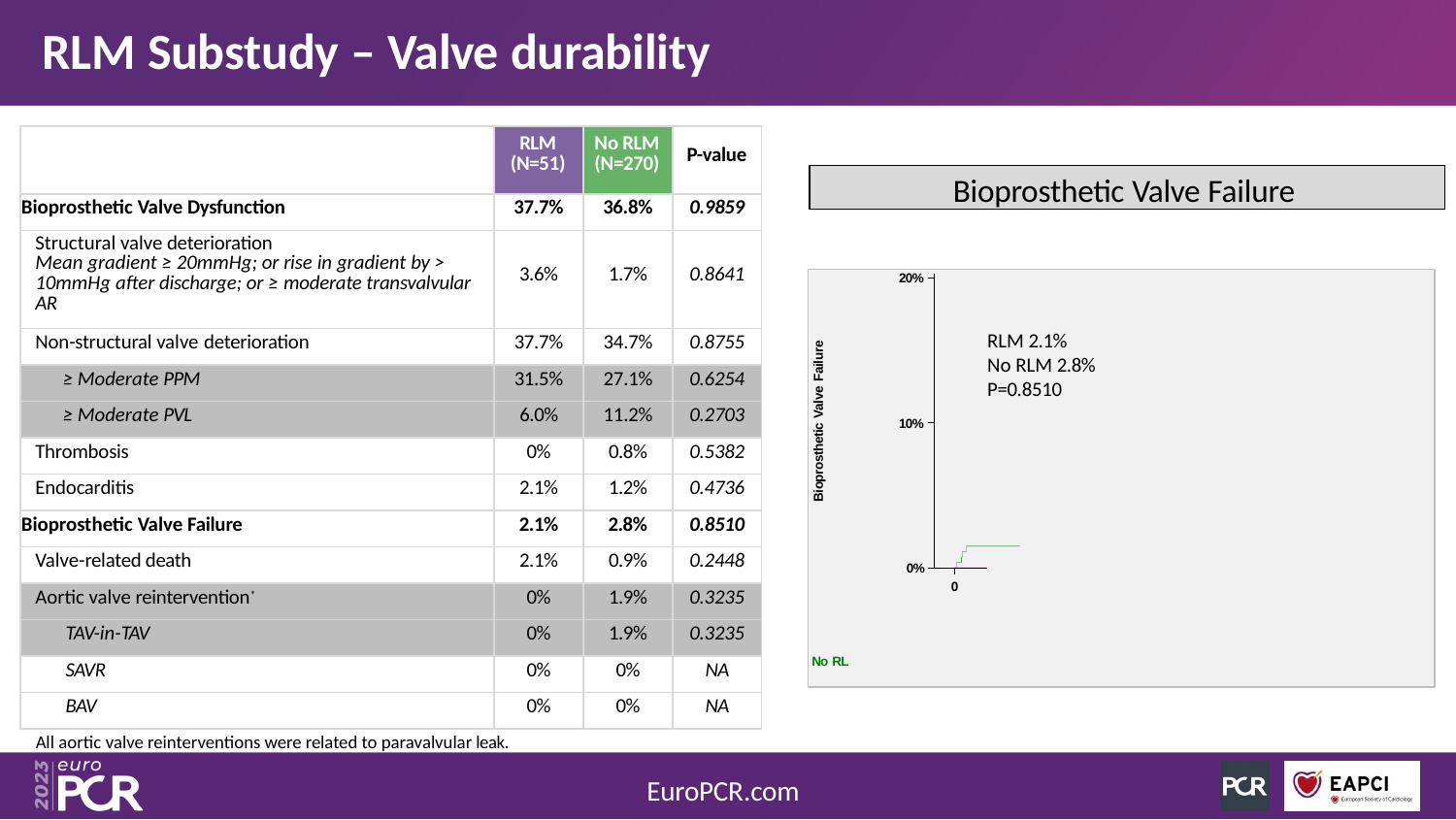

# RLM Substudy – Valve durability
|  | RLM (N=51) | No RLM (N=270) | P-value |
| --- | --- | --- | --- |
| Bioprosthetic Valve Dysfunction | 37.7% | 36.8% | 0.9859 |
| Structural valve deterioration Mean gradient ≥ 20mmHg; or rise in gradient by > 10mmHg after discharge; or ≥ moderate transvalvular AR | 3.6% | 1.7% | 0.8641 |
| Non-structural valve deterioration | 37.7% | 34.7% | 0.8755 |
| ≥ Moderate PPM | 31.5% | 27.1% | 0.6254 |
| ≥ Moderate PVL | 6.0% | 11.2% | 0.2703 |
| Thrombosis | 0% | 0.8% | 0.5382 |
| Endocarditis | 2.1% | 1.2% | 0.4736 |
| Bioprosthetic Valve Failure | 2.1% | 2.8% | 0.8510 |
| Valve-related death | 2.1% | 0.9% | 0.2448 |
| Aortic valve reintervention\* | 0% | 1.9% | 0.3235 |
| TAV-in-TAV | 0% | 1.9% | 0.3235 |
| SAVR | 0% | 0% | NA |
| BAV | 0% | 0% | NA |
Bioprosthetic Valve Failure
20%

RLM 2.1%
No RLM 2.8% P=0.8510
Bioprosthetic Valve Failure
10%

0%
0
No RL
All aortic valve reinterventions were related to paravalvular leak.
EuroPCR.com